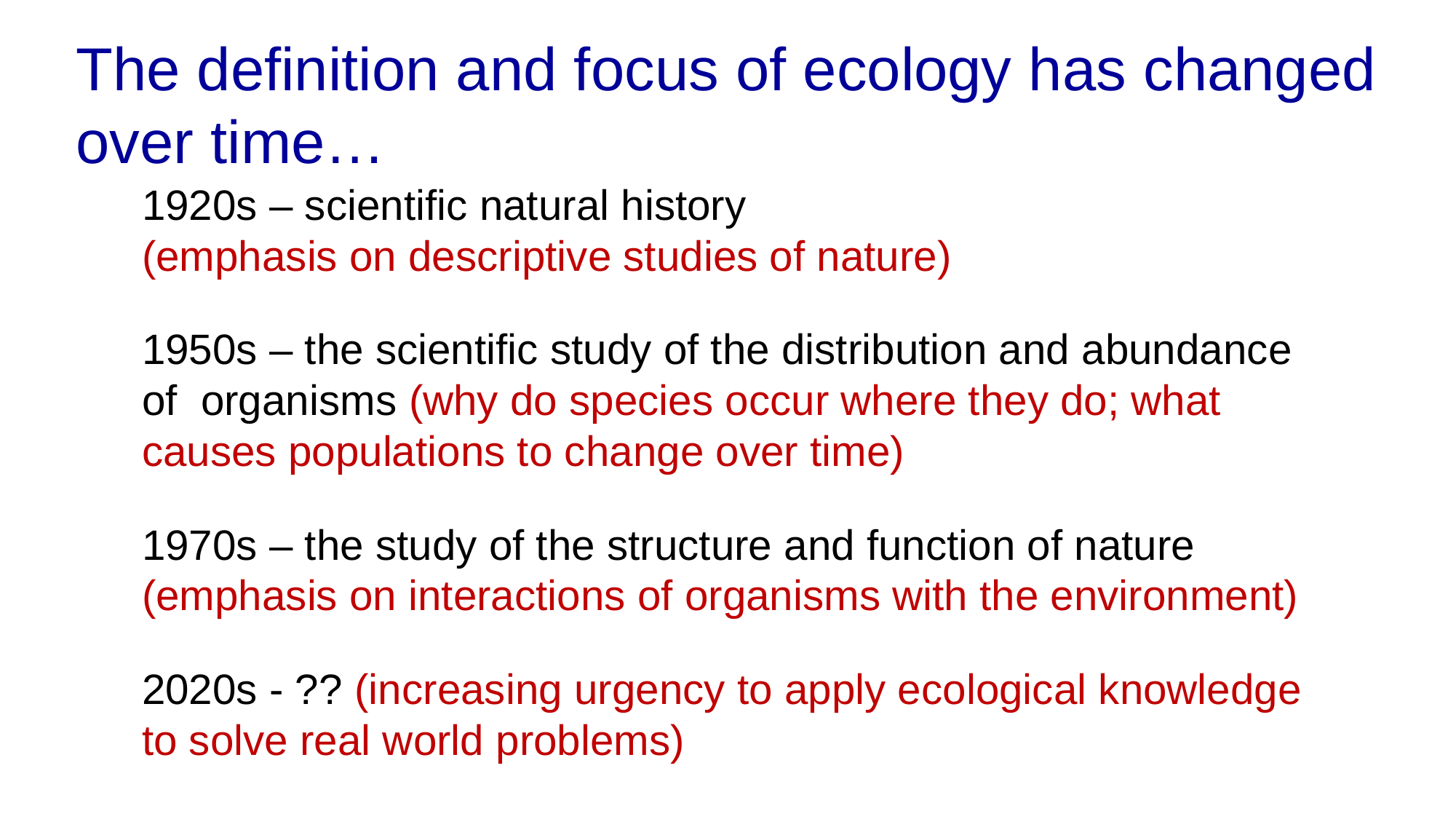

The definition and focus of ecology has changed over time…
1920s – scientific natural history
(emphasis on descriptive studies of nature)
1950s – the scientific study of the distribution and abundance of  organisms (why do species occur where they do; what causes populations to change over time)
1970s – the study of the structure and function of nature (emphasis on interactions of organisms with the environment)
2020s - ?? (increasing urgency to apply ecological knowledge to solve real world problems)